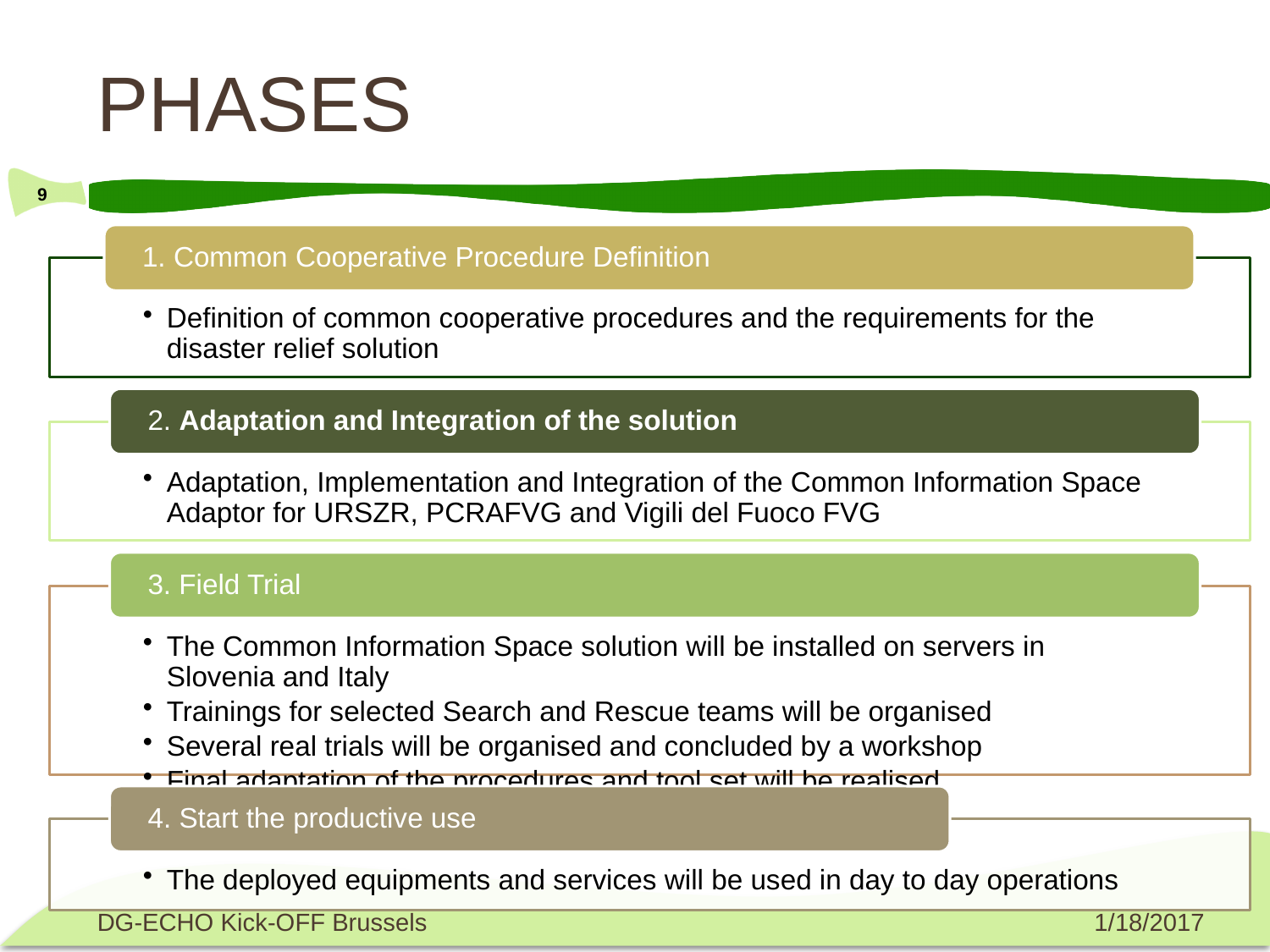

# Phases
9
Definition of common cooperative procedures and the requirements for the disaster relief solution
1. Common Cooperative Procedure Definition
Adaptation, Implementation and Integration of the Common Information Space Adaptor for URSZR, PCRAFVG and Vigili del Fuoco FVG
2. Adaptation and Integration of the solution
The Common Information Space solution will be installed on servers in Slovenia and Italy
Trainings for selected Search and Rescue teams will be organised
Several real trials will be organised and concluded by a workshop
Final adaptation of the procedures and tool set will be realised
3. Field Trial
The deployed equipments and services will be used in day to day operations
4. Start the productive use

DG-ECHO Kick-OFF Brussels
1/18/2017